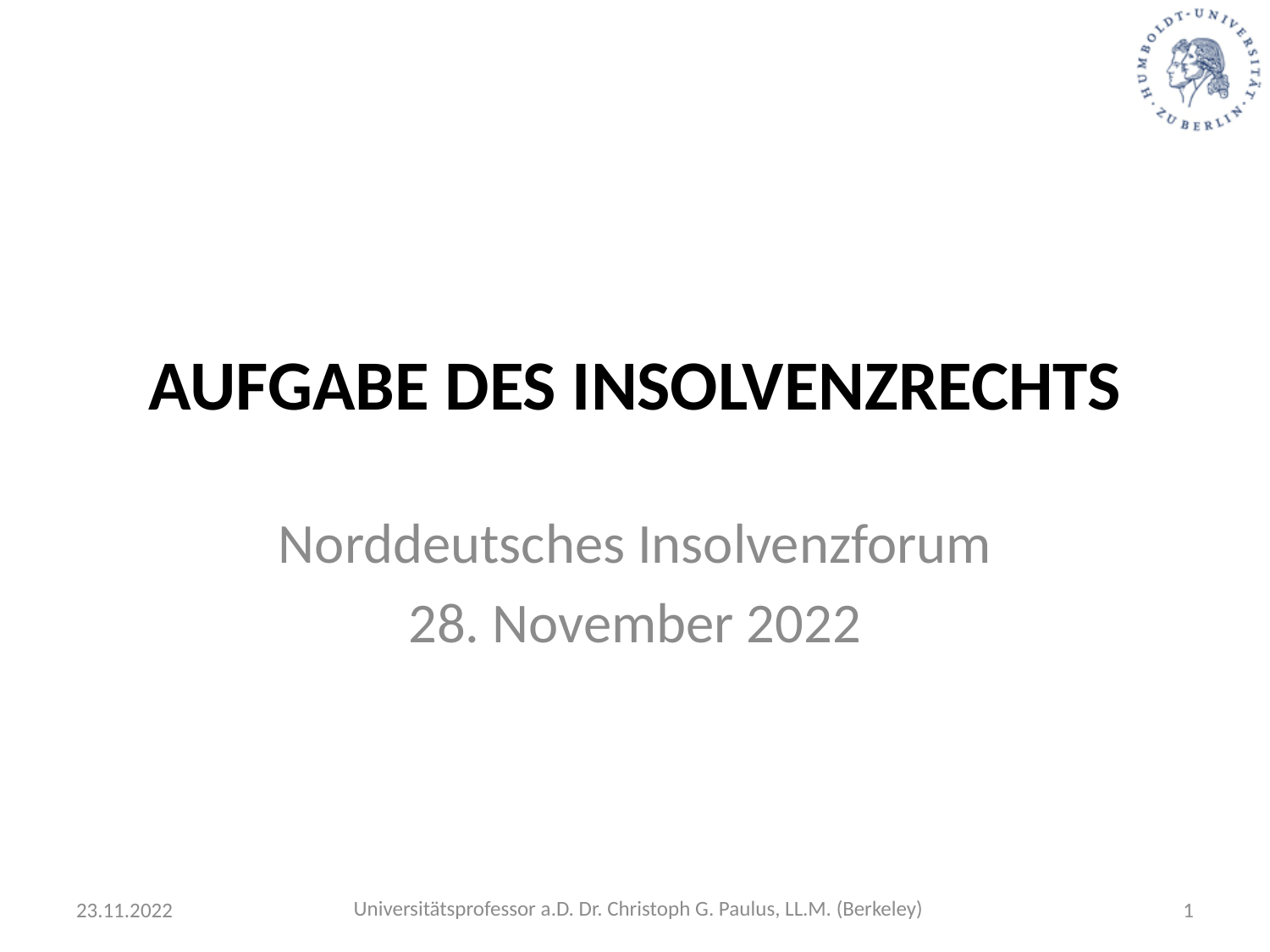

# Aufgabe des Insolvenzrechts
Norddeutsches Insolvenzforum
28. November 2022